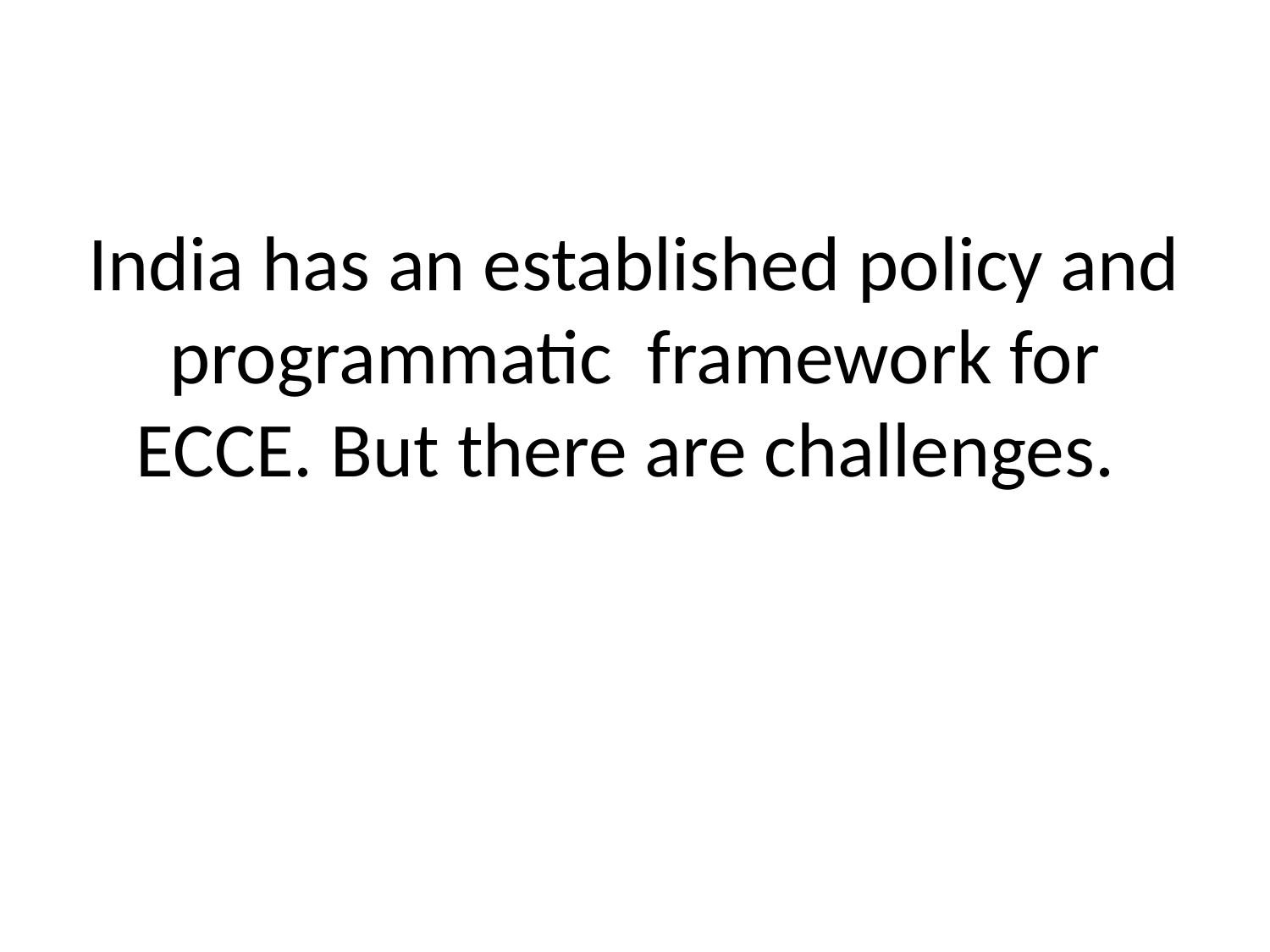

# India has an established policy and programmatic  framework for ECCE. But there are challenges.